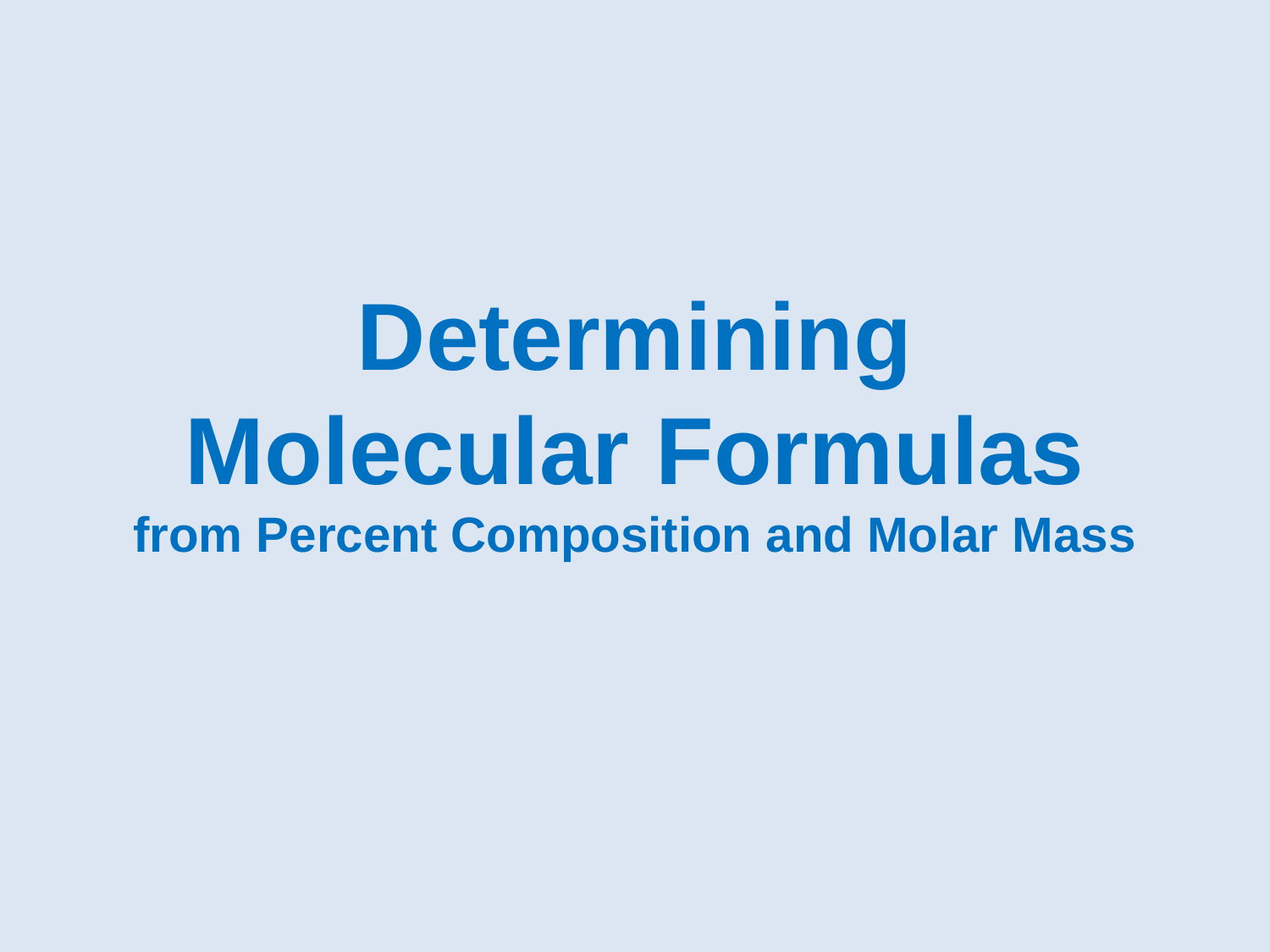

# Determining Molecular Formulas from Percent Composition and Molar Mass